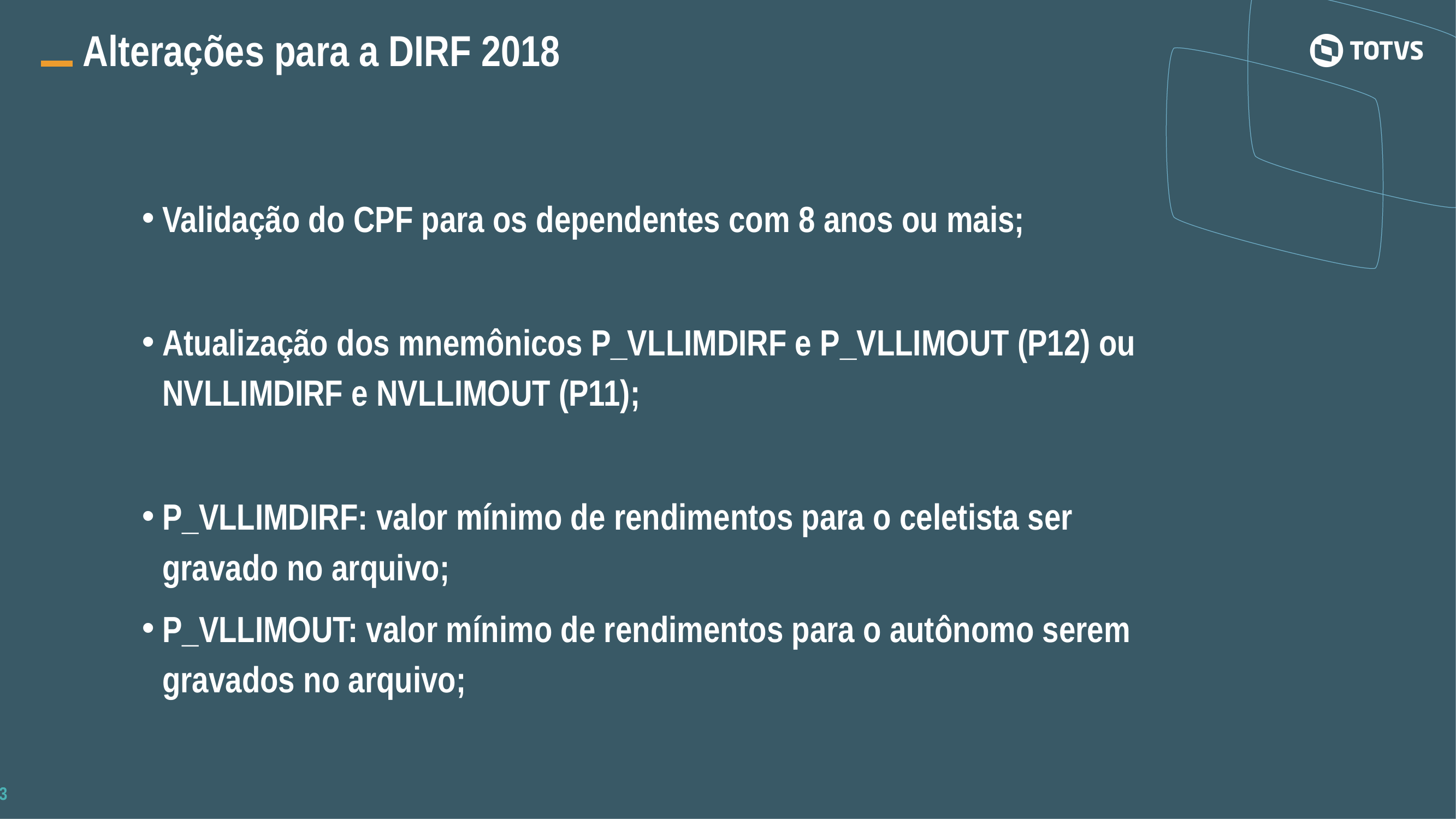

Alterações para a DIRF 2018

Validação do CPF para os dependentes com 8 anos ou mais;

Atualização dos mnemônicos P_VLLIMDIRF e P_VLLIMOUT (P12) ou NVLLIMDIRF e NVLLIMOUT (P11);

P_VLLIMDIRF: valor mínimo de rendimentos para o celetista ser gravado no arquivo;
P_VLLIMOUT: valor mínimo de rendimentos para o autônomo serem gravados no arquivo;